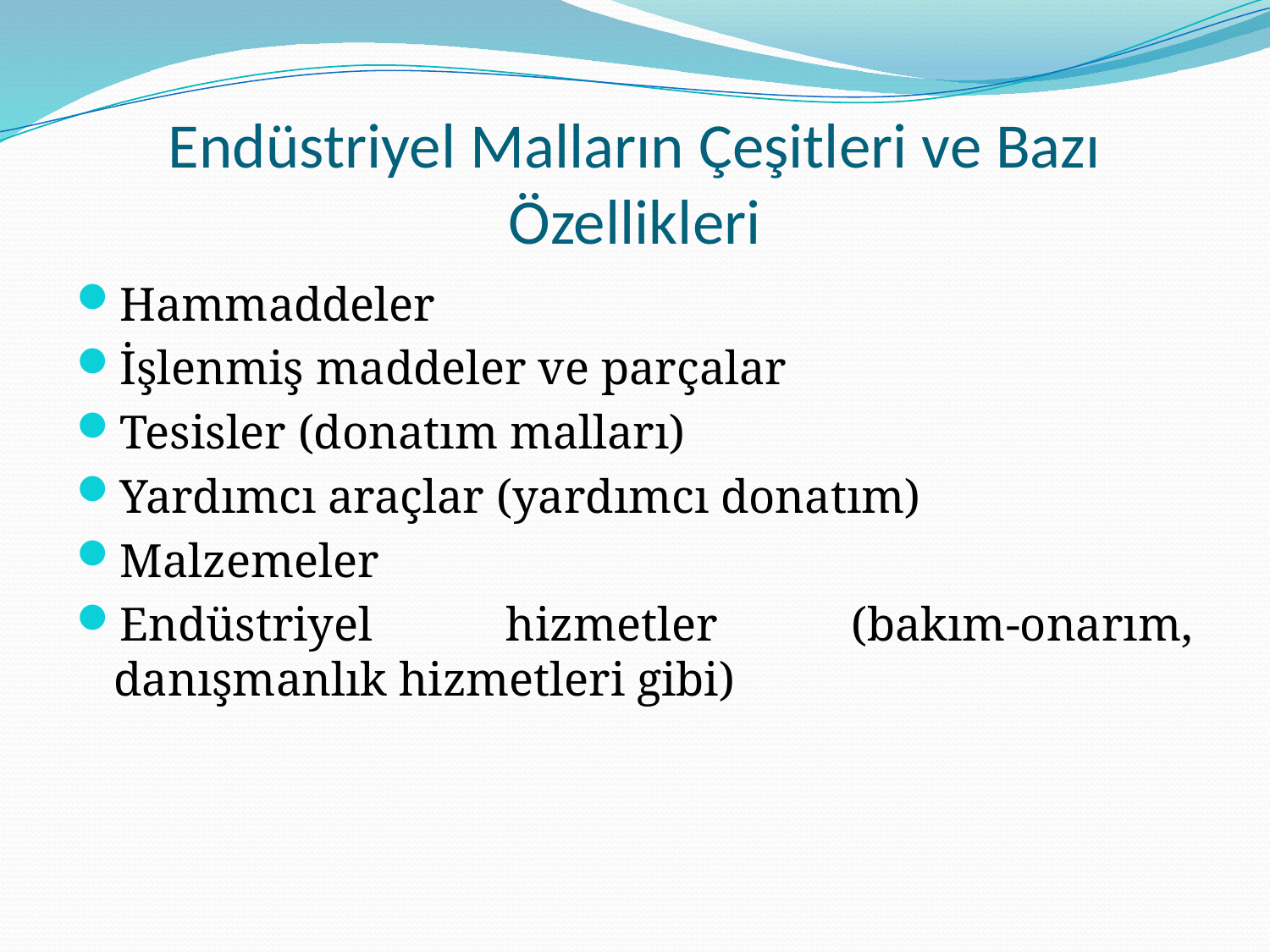

# Endüstriyel Malların Çeşitleri ve Bazı Özellikleri
Hammaddeler
İşlenmiş maddeler ve parçalar
Tesisler (donatım malları)
Yardımcı araçlar (yardımcı donatım)
Malzemeler
Endüstriyel hizmetler (bakım-onarım, danışmanlık hizmetleri gibi)